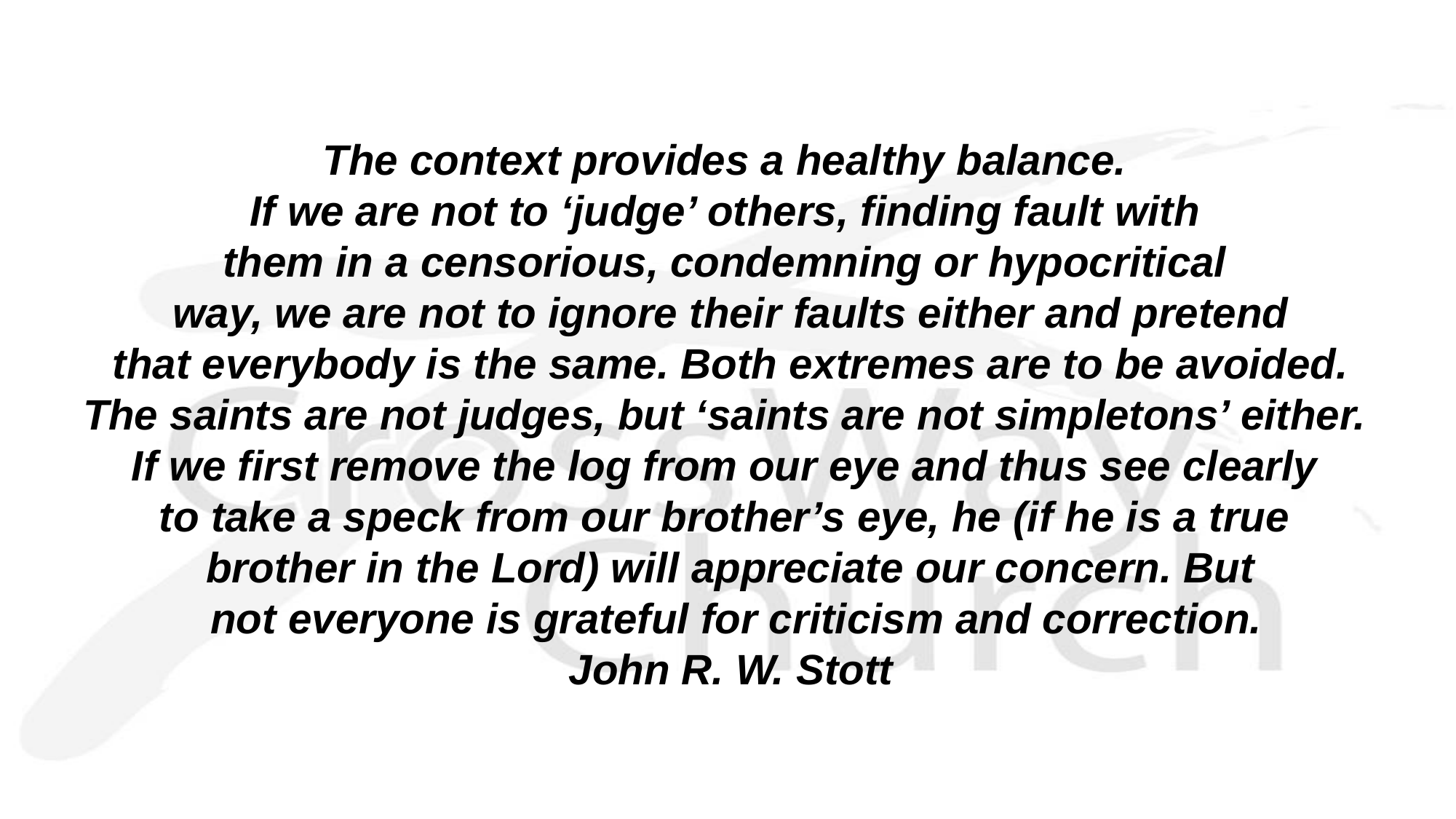

The context provides a healthy balance.
If we are not to ‘judge’ others, finding fault with
them in a censorious, condemning or hypocritical
way, we are not to ignore their faults either and pretend
 that everybody is the same. Both extremes are to be avoided.
The saints are not judges, but ‘saints are not simpletons’ either.
If we first remove the log from our eye and thus see clearly
to take a speck from our brother’s eye, he (if he is a true
brother in the Lord) will appreciate our concern. But
 not everyone is grateful for criticism and correction.
John R. W. Stott